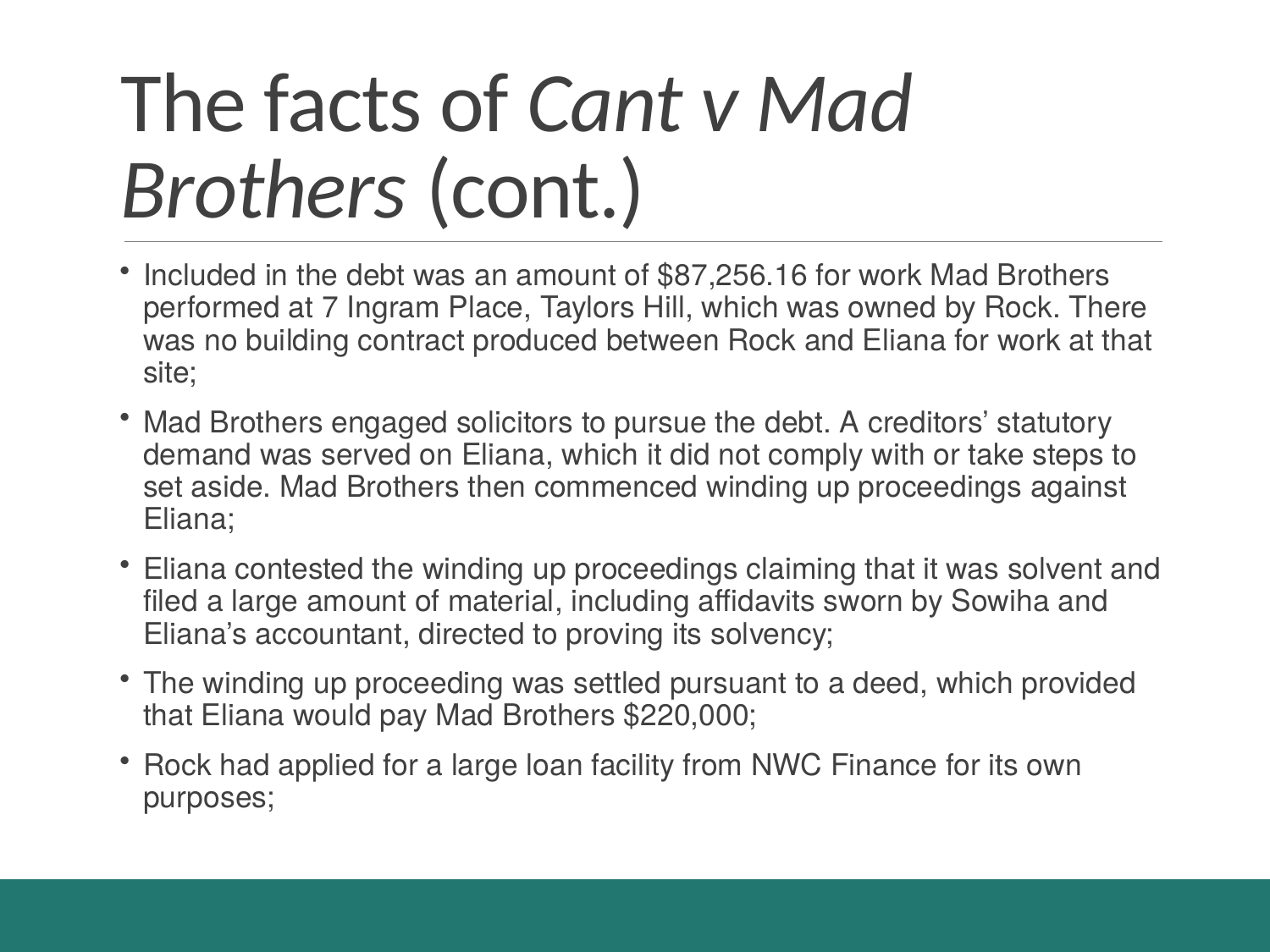

# The facts of Cant v Mad Brothers (cont.)
Included in the debt was an amount of $87,256.16 for work Mad Brothers performed at 7 Ingram Place, Taylors Hill, which was owned by Rock. There was no building contract produced between Rock and Eliana for work at that site;
Mad Brothers engaged solicitors to pursue the debt. A creditors’ statutory demand was served on Eliana, which it did not comply with or take steps to set aside. Mad Brothers then commenced winding up proceedings against Eliana;
Eliana contested the winding up proceedings claiming that it was solvent and filed a large amount of material, including affidavits sworn by Sowiha and Eliana’s accountant, directed to proving its solvency;
The winding up proceeding was settled pursuant to a deed, which provided that Eliana would pay Mad Brothers $220,000;
Rock had applied for a large loan facility from NWC Finance for its own purposes;